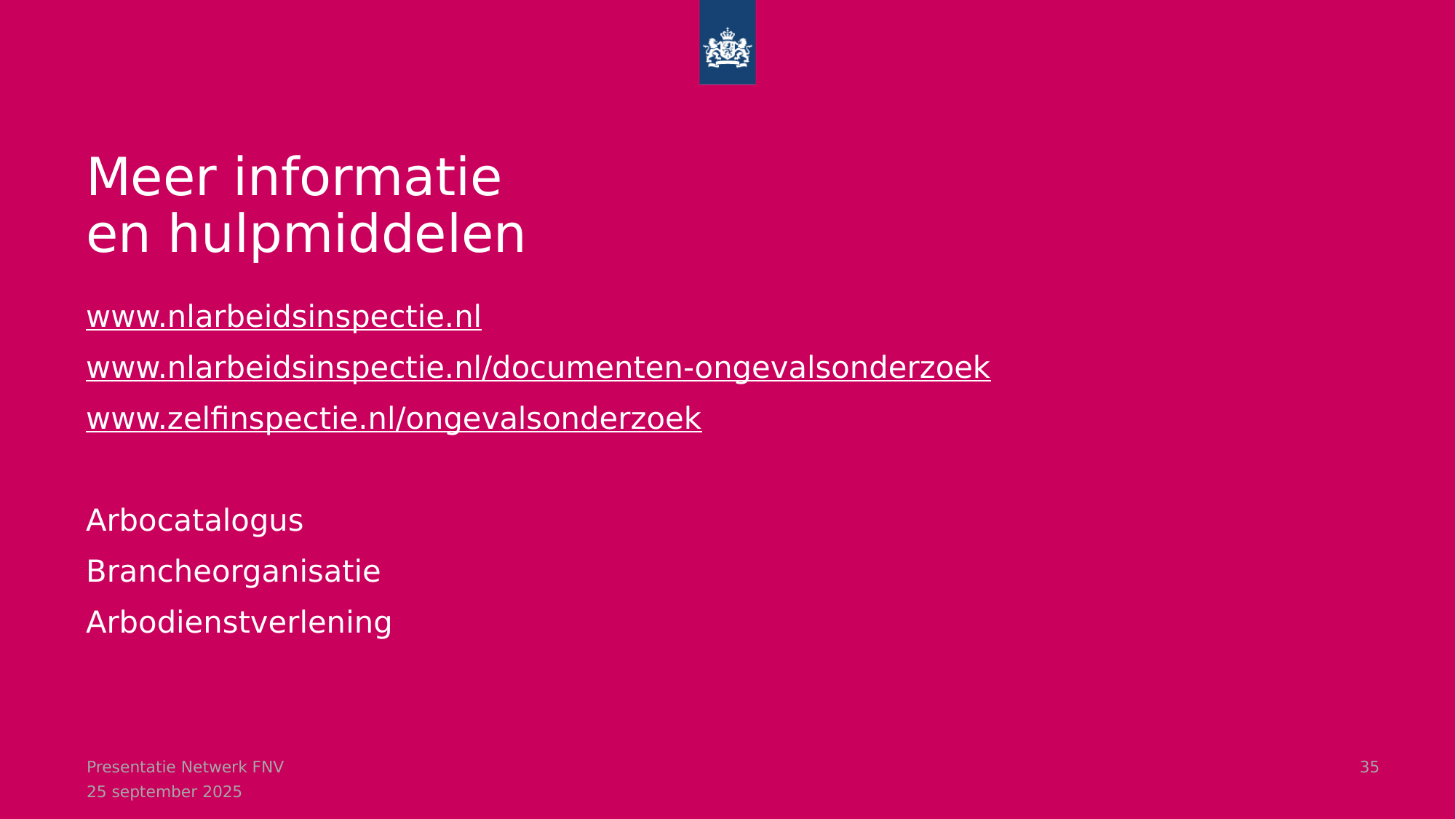

# Meer informatie en hulpmiddelen
www.nlarbeidsinspectie.nl
www.nlarbeidsinspectie.nl/documenten-ongevalsonderzoek
www.zelfinspectie.nl/ongevalsonderzoek

Arbocatalogus
Brancheorganisatie
Arbodienstverlening

Presentatie Netwerk FNV
35
25 september 2025